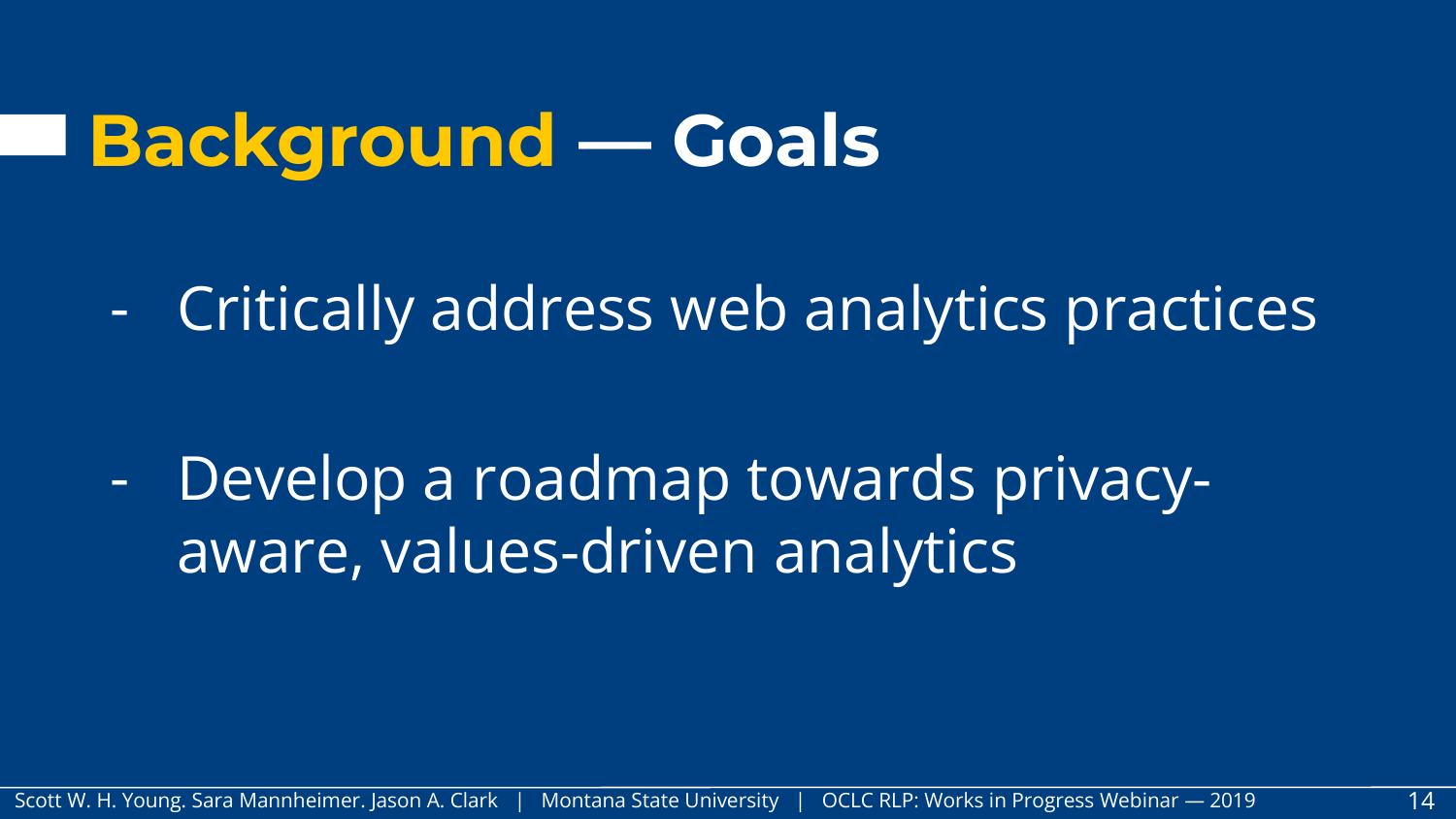

# Background — Goals
Critically address web analytics practices

Develop a roadmap towards privacy-aware, values-driven analytics